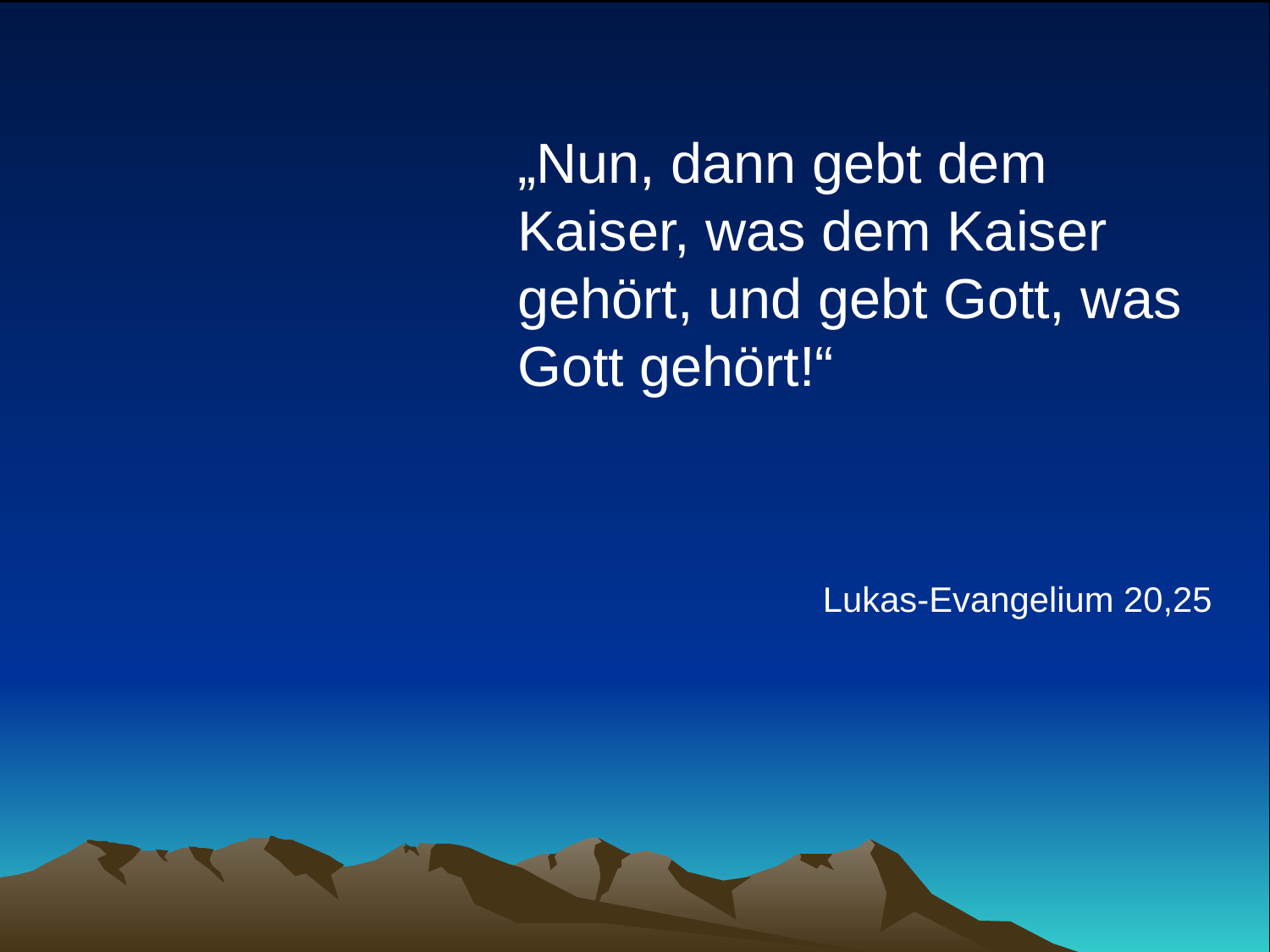

# „Nun, dann gebt dem Kaiser, was dem Kaiser gehört, und gebt Gott, was Gott gehört!“
Lukas-Evangelium 20,25